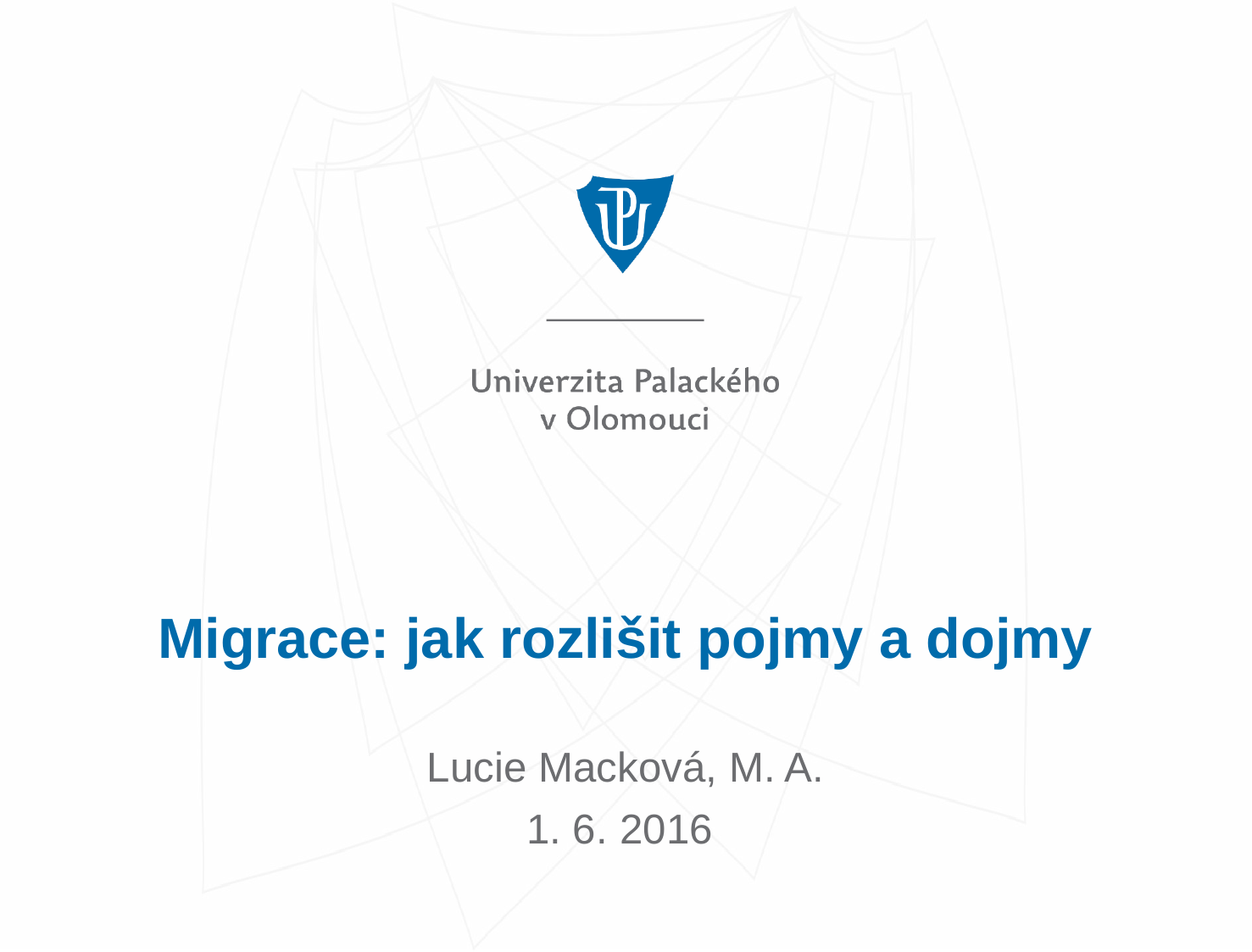

# Migrace: jak rozlišit pojmy a dojmy
Lucie Macková, M. A.
1. 6. 2016